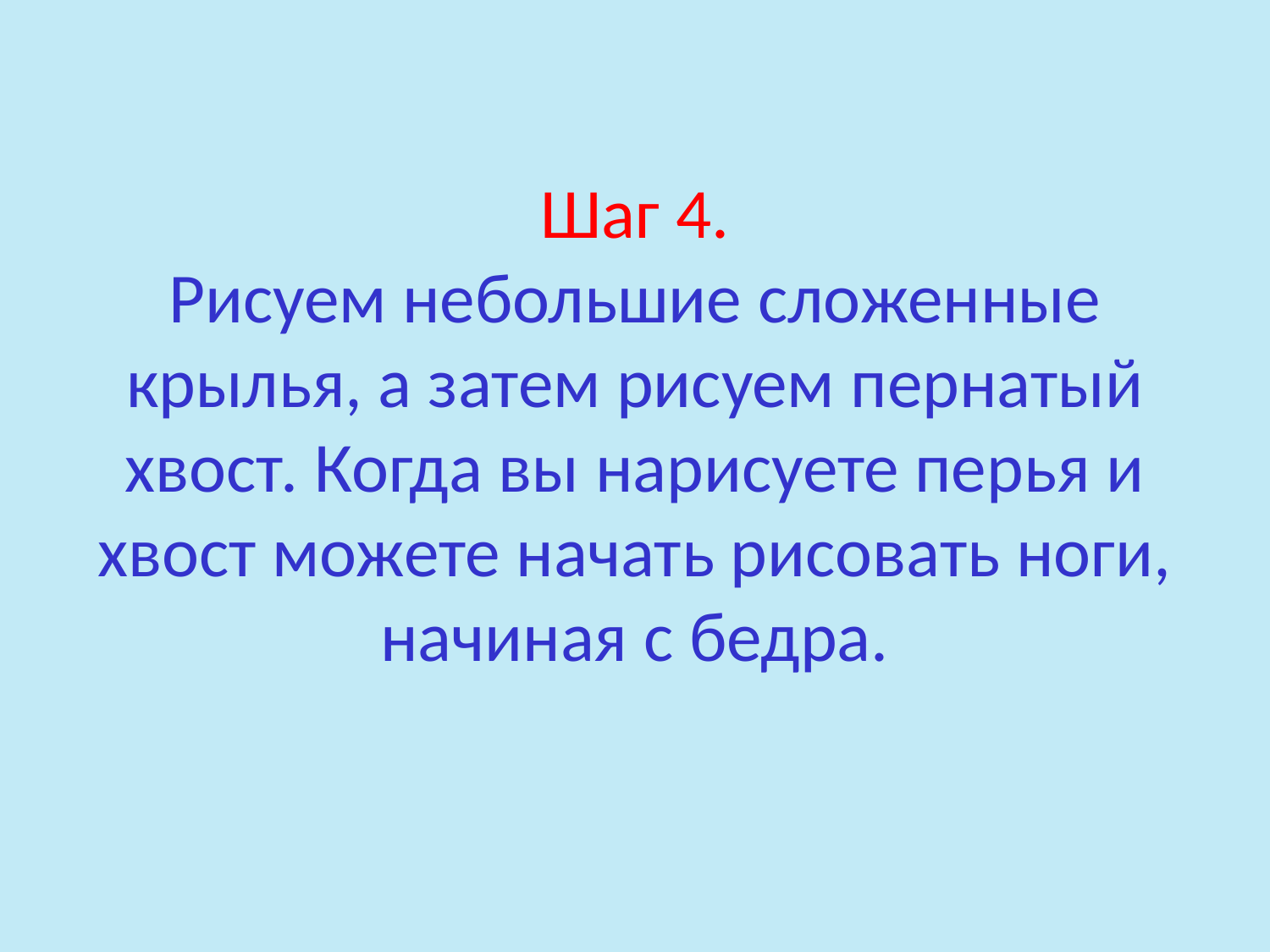

# Шаг 4. Рисуем небольшие сложенные крылья, а затем рисуем пернатый хвост. Когда вы нарисуете перья и хвост можете начать рисовать ноги, начиная с бедра.